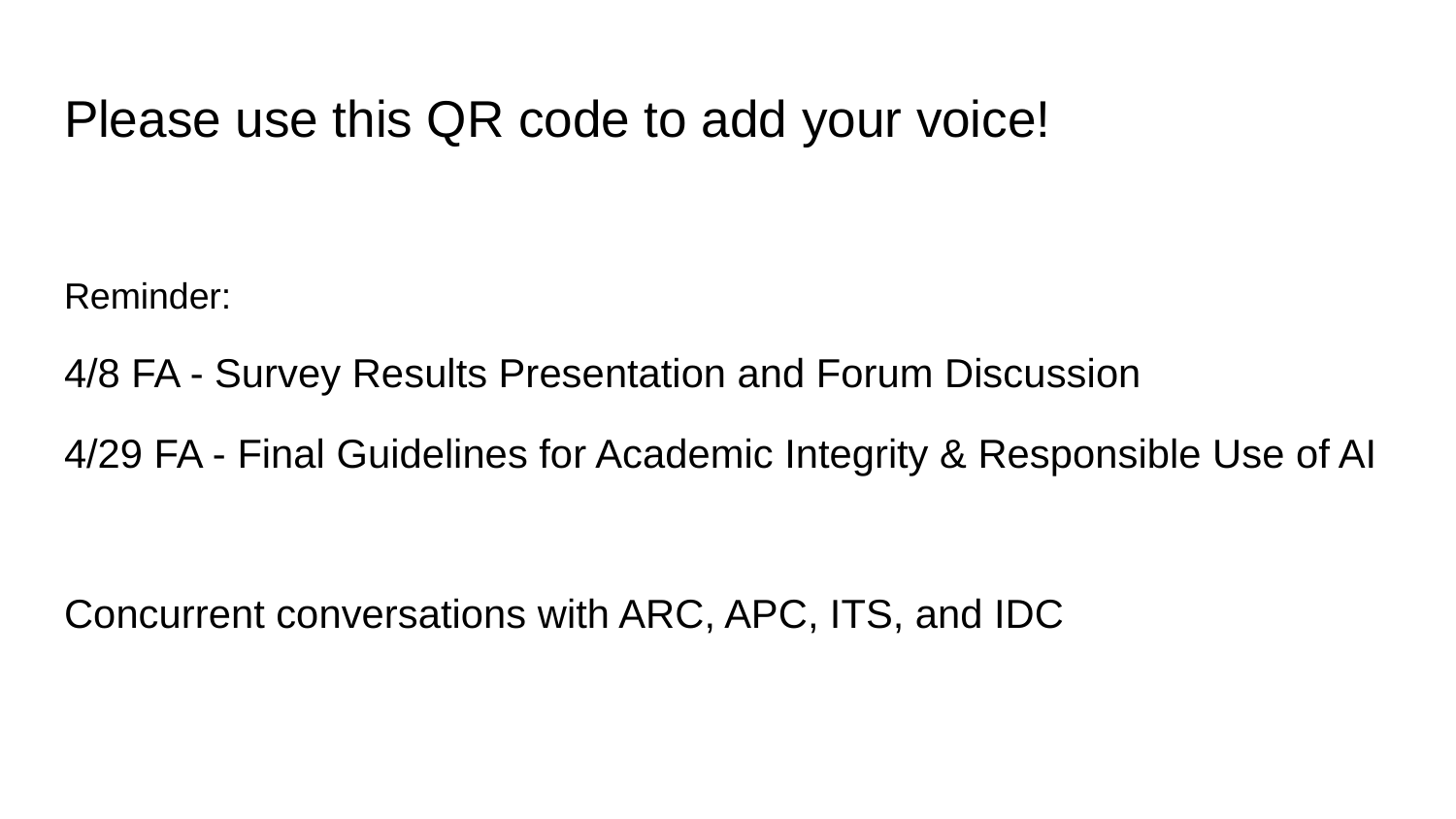

# Please use this QR code to add your voice!

Reminder:
4/8 FA - Survey Results Presentation and Forum Discussion
4/29 FA - Final Guidelines for Academic Integrity & Responsible Use of AI

Concurrent conversations with ARC, APC, ITS, and IDC